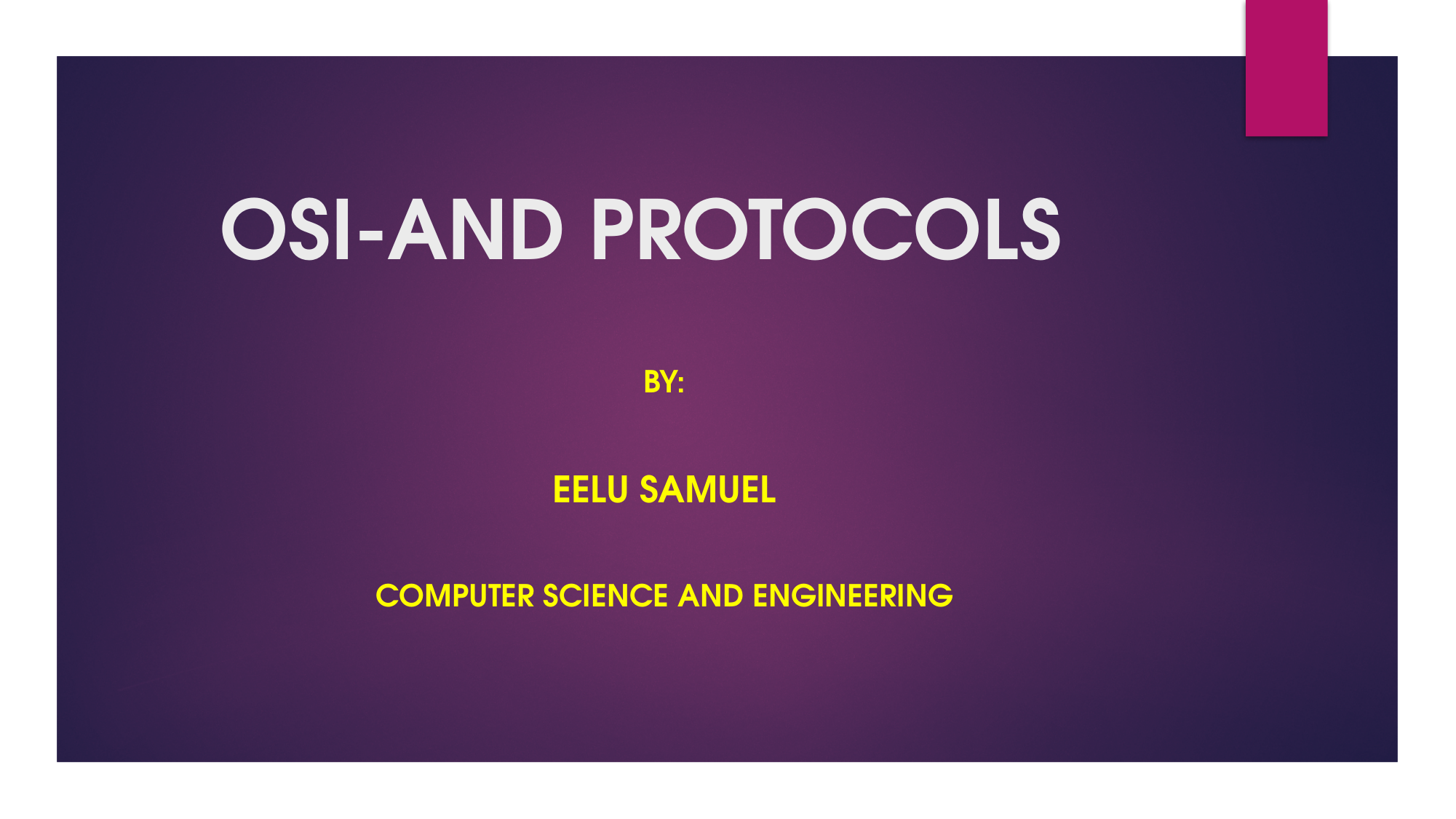

# OSI-AND PROTOCOLS

BY:

EELU SAMUEL

Computer science and engineering